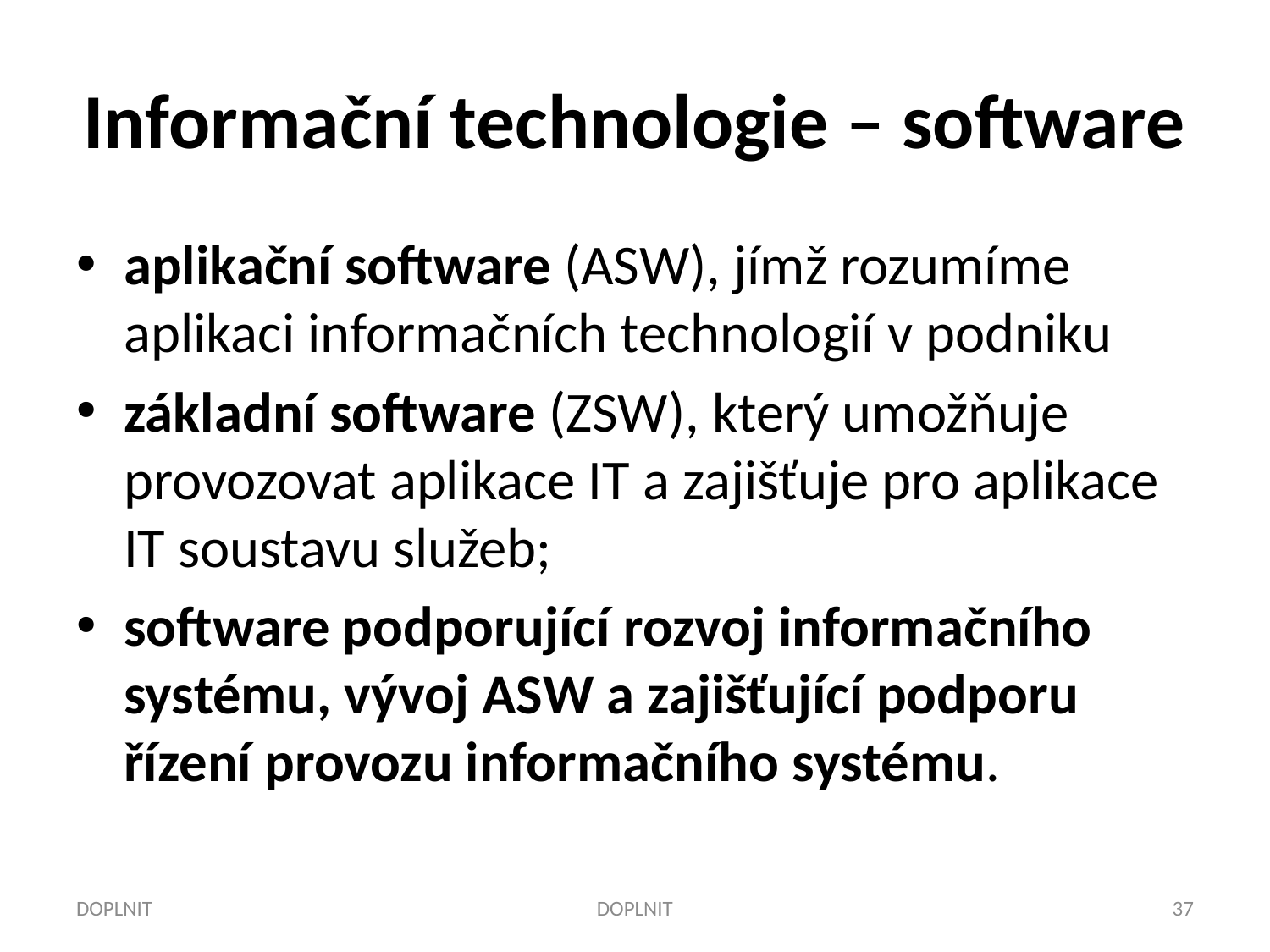

# Informační technologie – software
aplikační software (ASW), jímž rozumíme aplikaci informačních technologií v podniku
základní software (ZSW), který umožňuje provozovat aplikace IT a zajišťuje pro aplikace IT soustavu služeb;
software podporující rozvoj informačního systému, vývoj ASW a zajišťující podporu řízení provozu informačního systému.
DOPLNIT
DOPLNIT
37